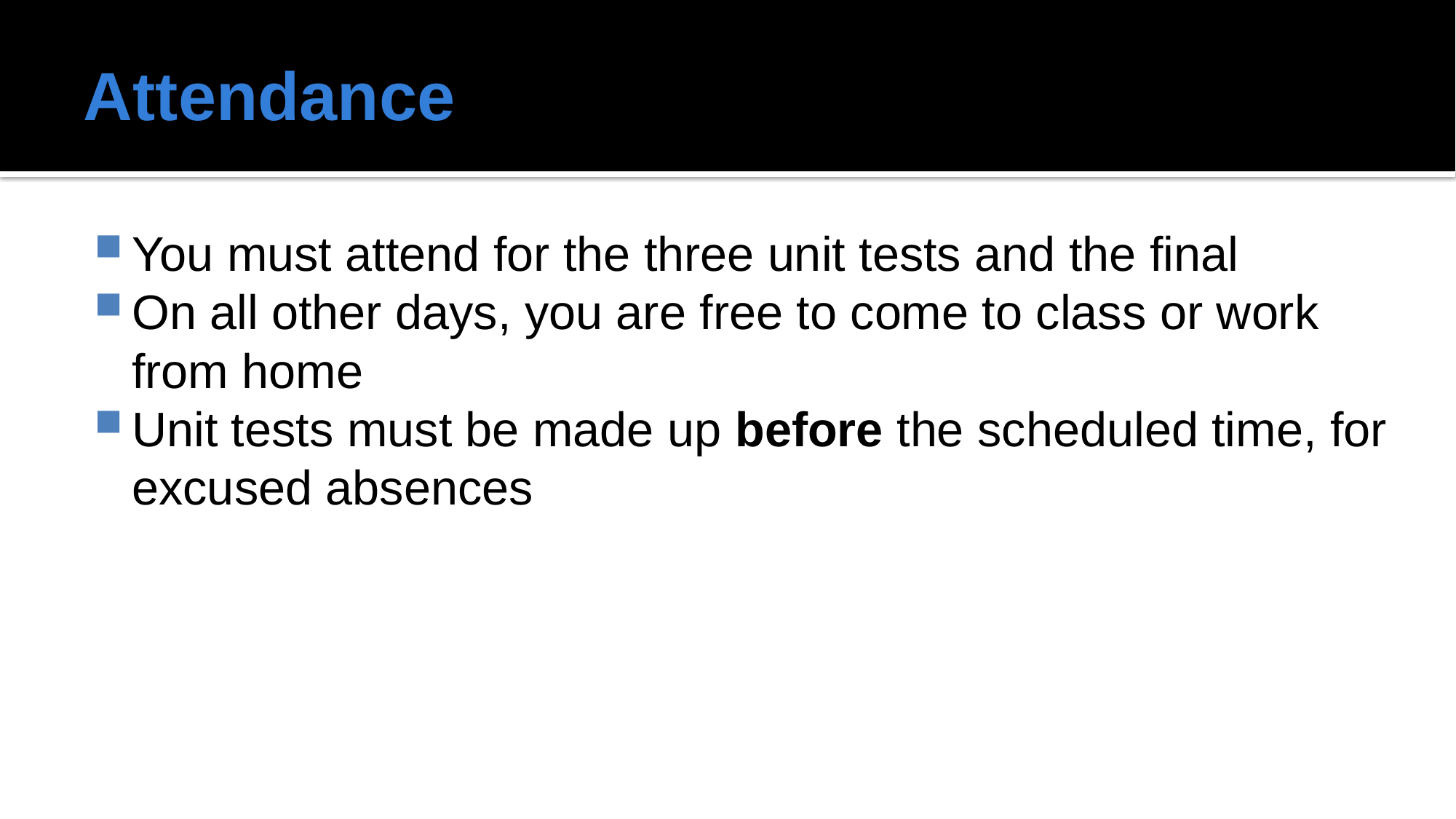

# Attendance
You must attend for the three unit tests and the final
On all other days, you are free to come to class or work from home
Unit tests must be made up before the scheduled time, for excused absences